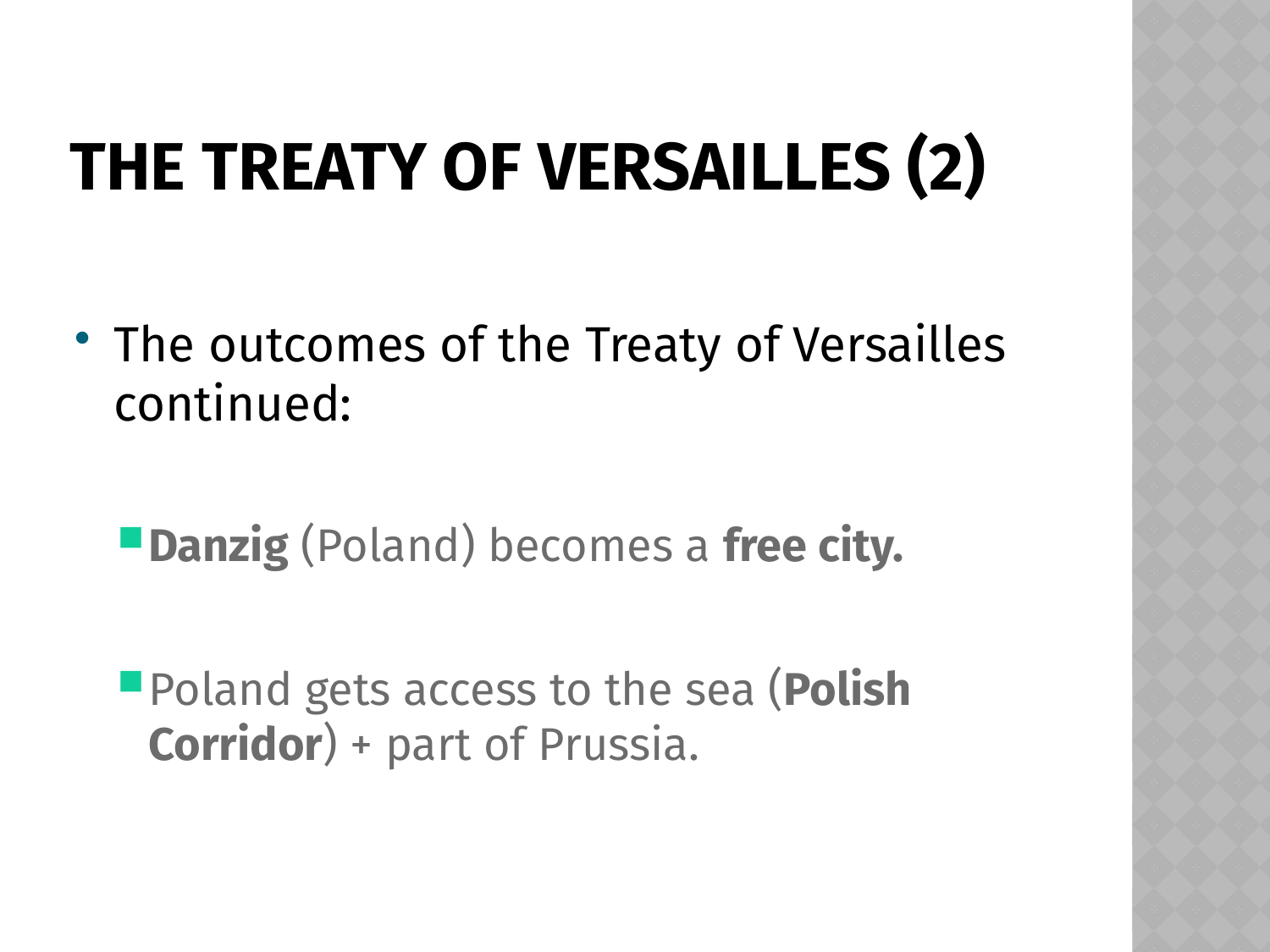

# The treaty of Versailles (2)
The outcomes of the Treaty of Versailles continued:

Danzig (Poland) becomes a free city.

Poland gets access to the sea (Polish Corridor) + part of Prussia.